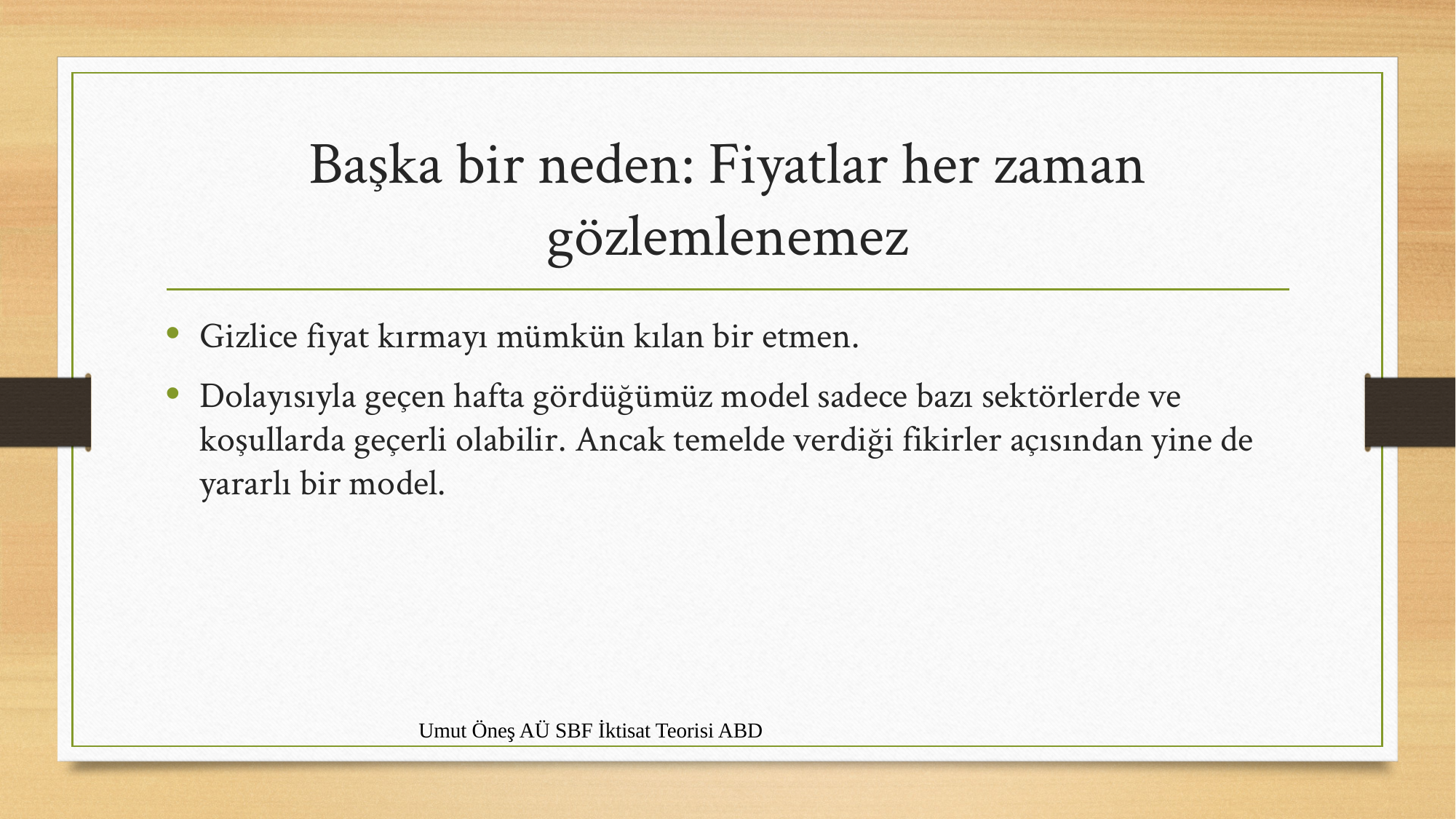

# Başka bir neden: Fiyatlar her zaman gözlemlenemez
Gizlice fiyat kırmayı mümkün kılan bir etmen.
Dolayısıyla geçen hafta gördüğümüz model sadece bazı sektörlerde ve koşullarda geçerli olabilir. Ancak temelde verdiği fikirler açısından yine de yararlı bir model.

Umut Öneş AÜ SBF İktisat Teorisi ABD